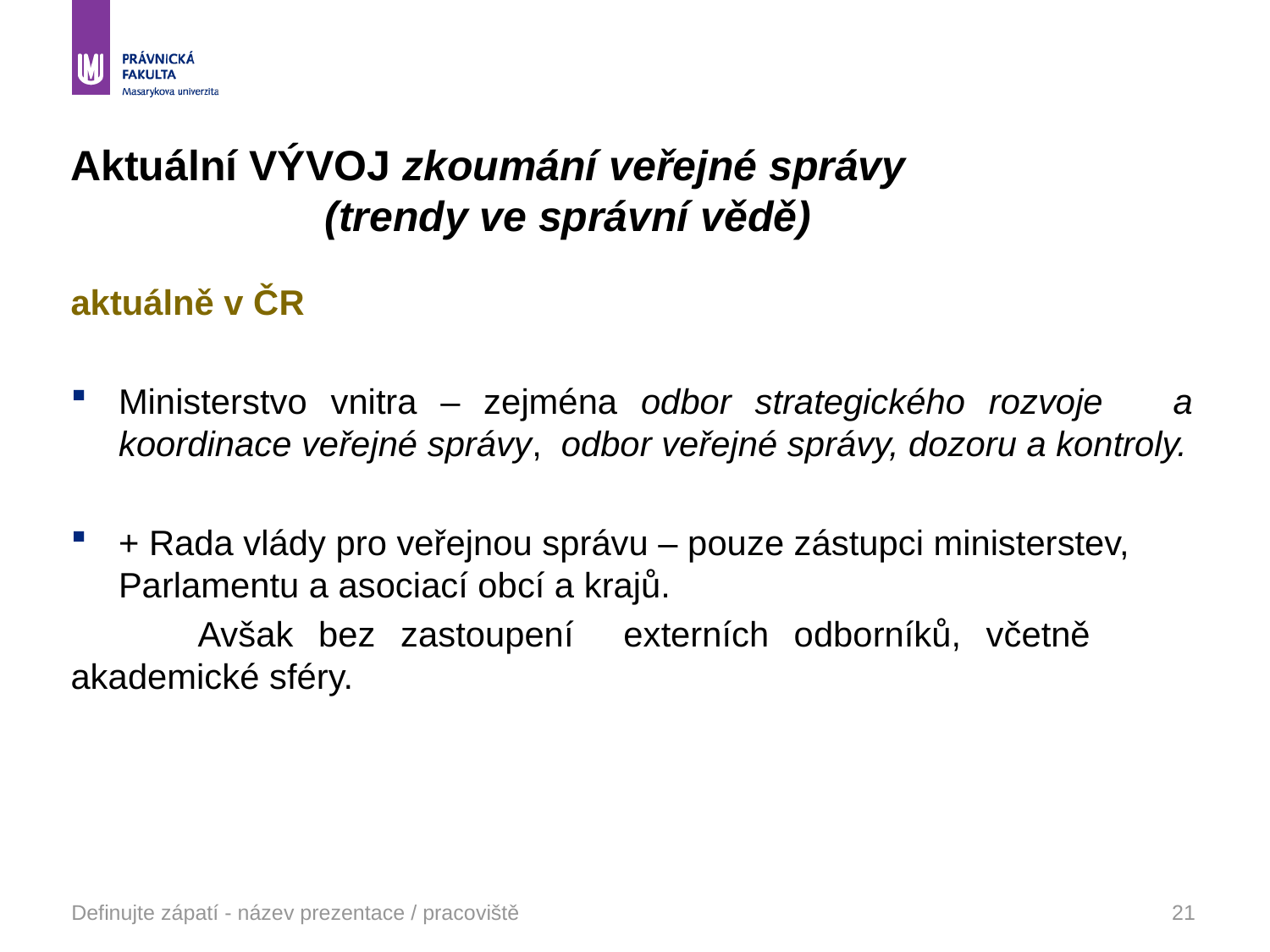

# Aktuální VÝVOJ zkoumání veřejné správy (trendy ve správní vědě)
aktuálně v ČR

Ministerstvo vnitra – zejména odbor strategického rozvoje   a koordinace veřejné správy,  odbor veřejné správy, dozoru a kontroly.

+ Rada vlády pro veřejnou správu – pouze zástupci ministerstev, Parlamentu a asociací obcí a krajů.
	Avšak bez zastoupení  externích odborníků, včetně 	akademické sféry.

Definujte zápatí - název prezentace / pracoviště
21